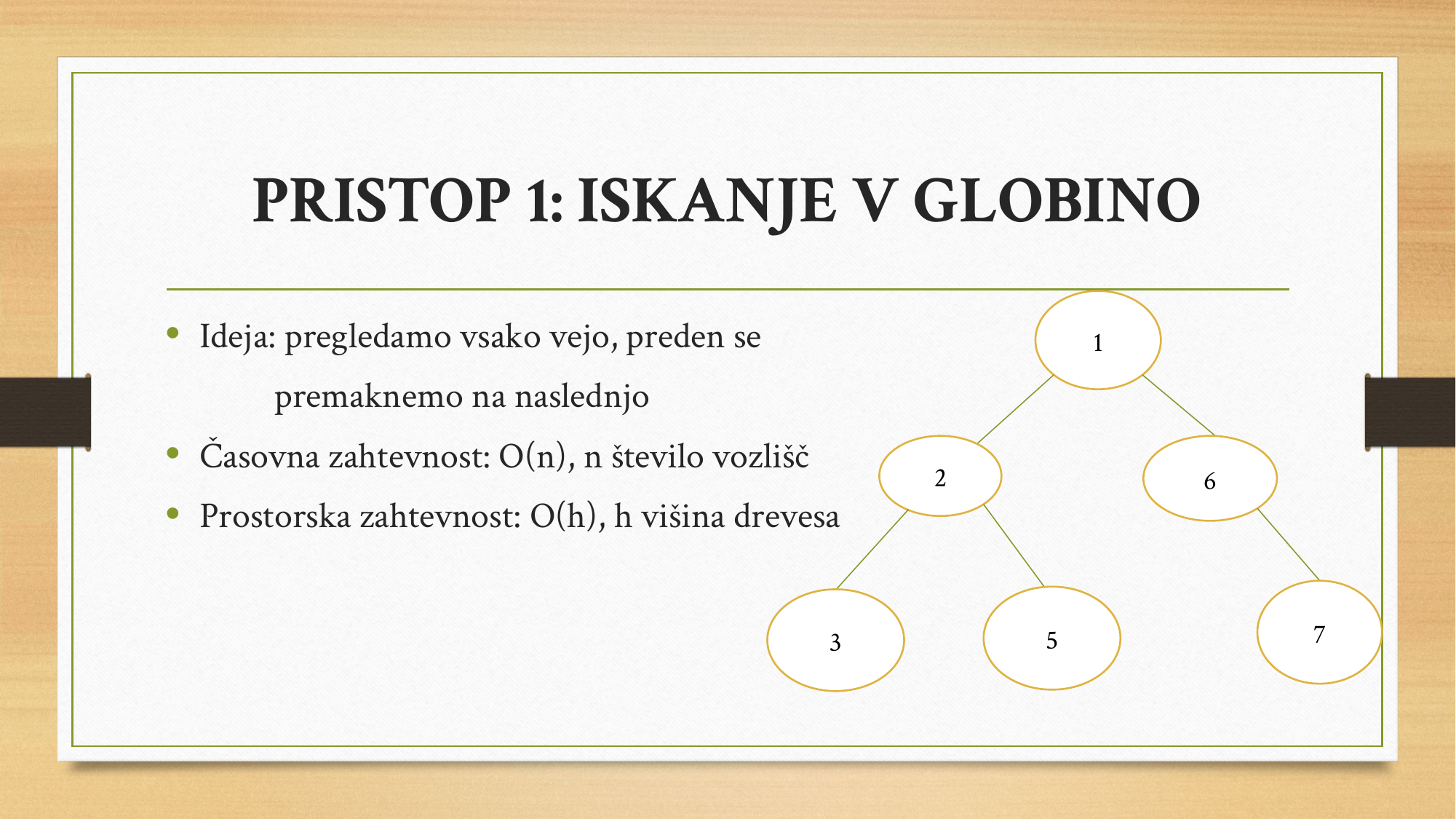

# PRISTOP 1: ISKANJE V GLOBINO
1
Ideja: pregledamo vsako vejo, preden se
	premaknemo na naslednjo
Časovna zahtevnost: O(n), n število vozlišč
Prostorska zahtevnost: O(h), h višina drevesa

2
6
7
5
3